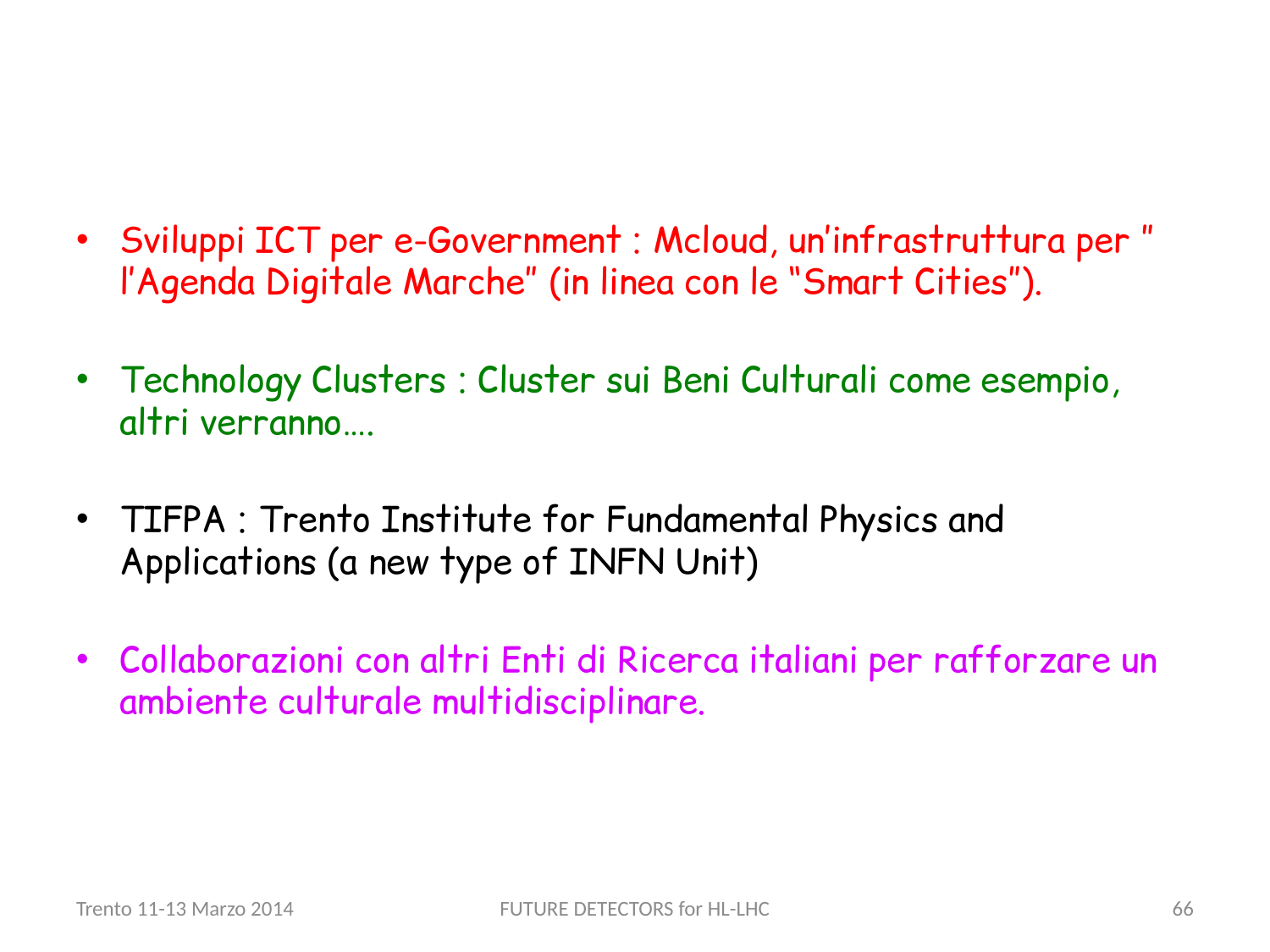

Sviluppi ICT per e-Government : Mcloud, un’infrastruttura per ” l’Agenda Digitale Marche” (in linea con le “Smart Cities”).

Technology Clusters : Cluster sui Beni Culturali come esempio, altri verranno….

TIFPA : Trento Institute for Fundamental Physics and Applications (a new type of INFN Unit)

Collaborazioni con altri Enti di Ricerca italiani per rafforzare un ambiente culturale multidisciplinare.

Trento 11-13 Marzo 2014
FUTURE DETECTORS for HL-LHC
66